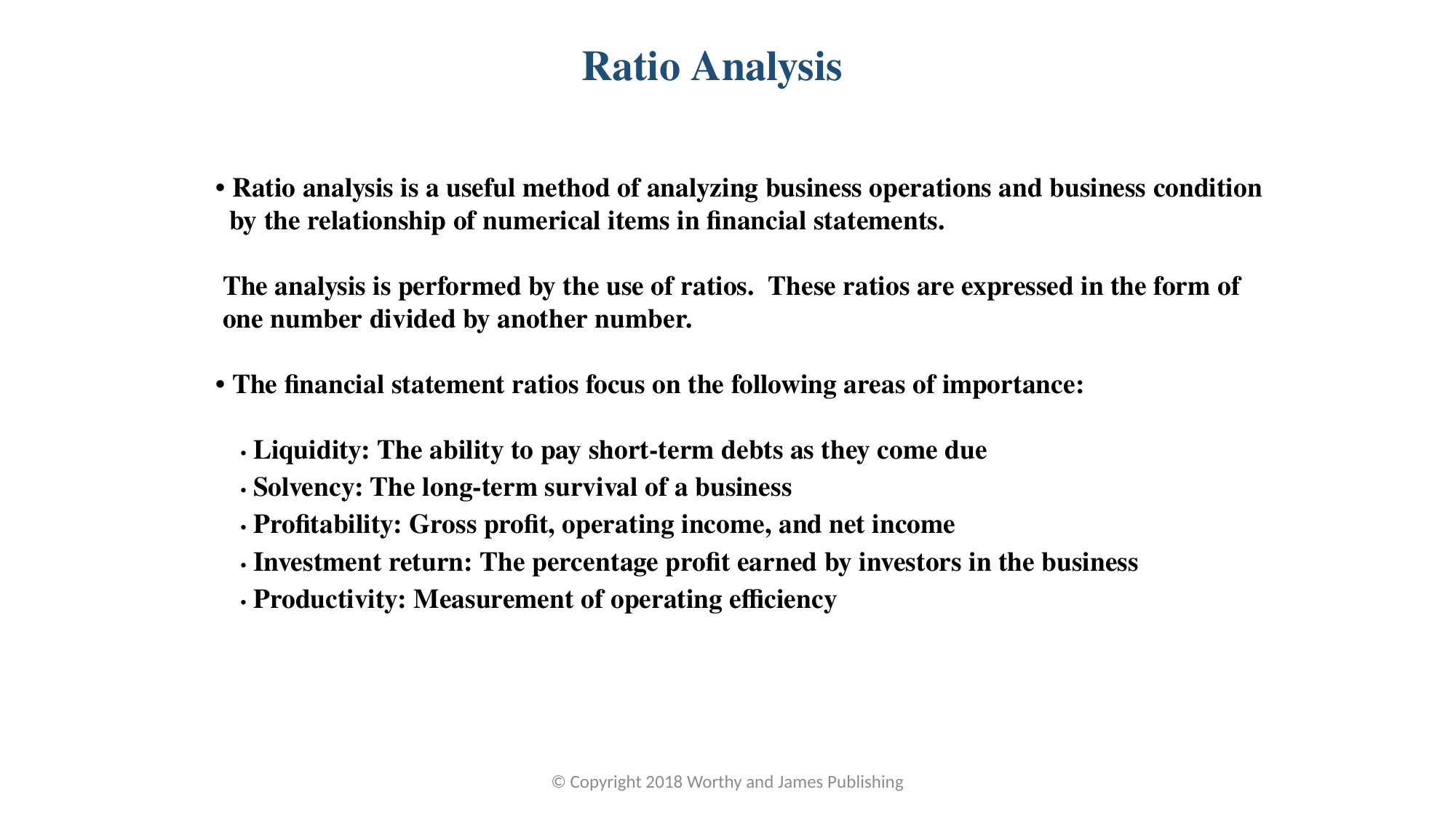

Ratio Analysis
• Ratio analysis is a useful method of analyzing business operations and business condition
  by the relationship of numerical items in financial statements.

 The analysis is performed by the use of ratios.  These ratios are expressed in the form of
 one number divided by another number.

• The financial statement ratios focus on the following areas of importance:

    • Liquidity: The ability to pay short-term debts as they come due
    • Solvency: The long-term survival of a business
    • Profitability: Gross profit, operating income, and net income
    • Investment return: The percentage profit earned by investors in the business
    • Productivity: Measurement of operating efficiency

© Copyright 2018 Worthy and James Publishing